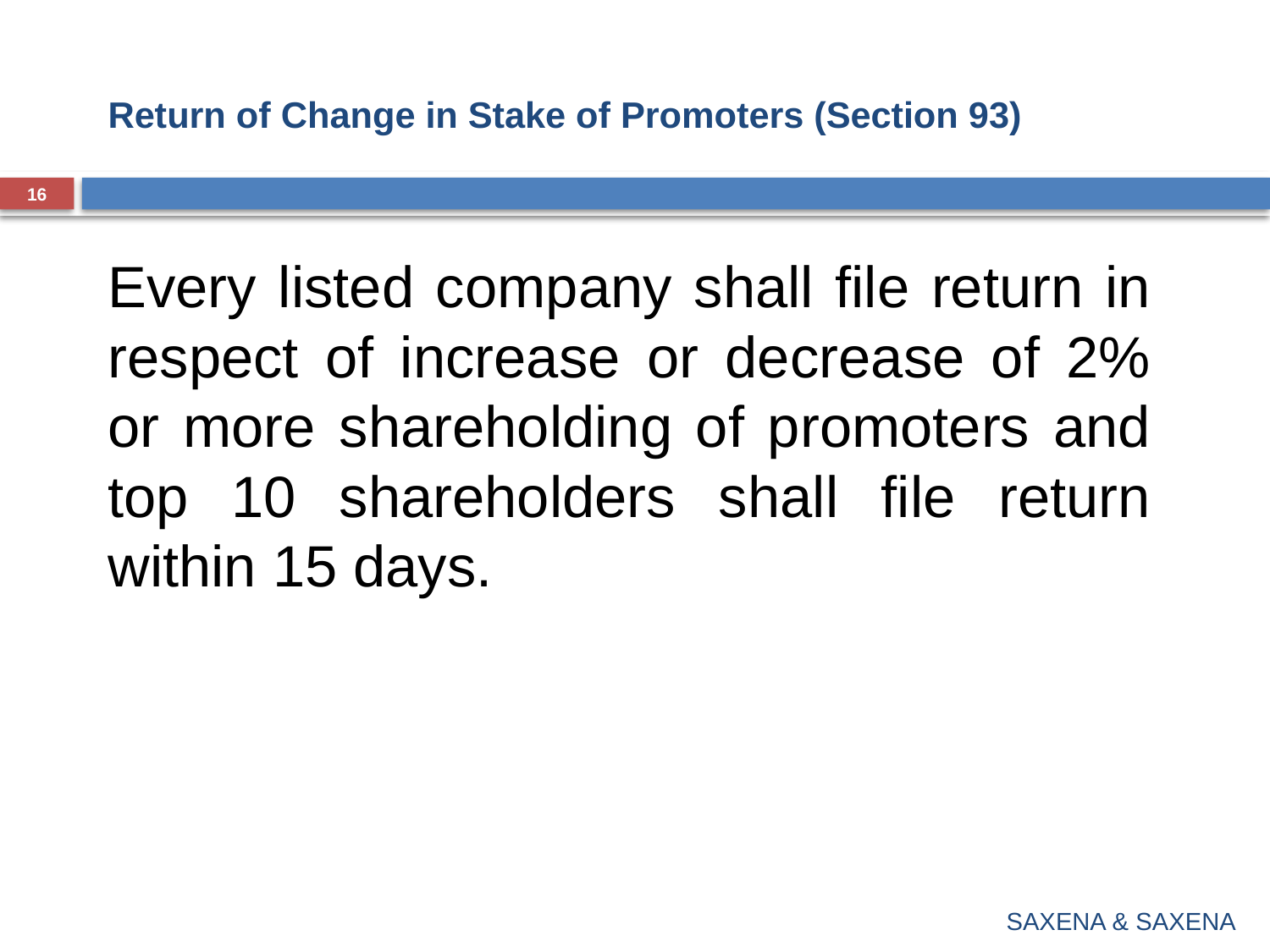

# Return of Change in Stake of Promoters (Section 93)
16
Every listed company shall file return in respect of increase or decrease of 2% or more shareholding of promoters and top 10 shareholders shall file return within 15 days.
SAXENA & SAXENA